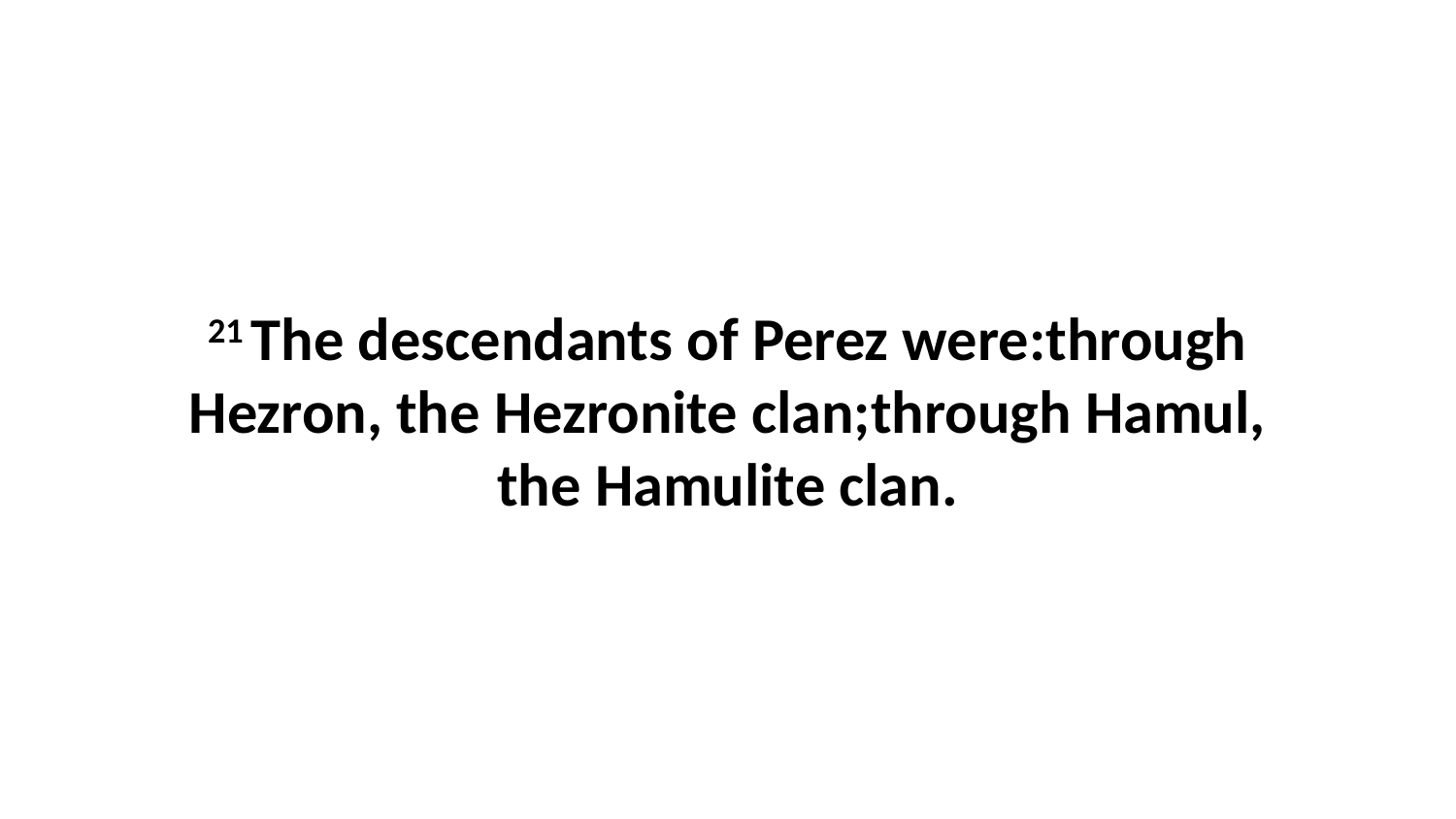

21 The descendants of Perez were:through Hezron, the Hezronite clan;through Hamul, the Hamulite clan.